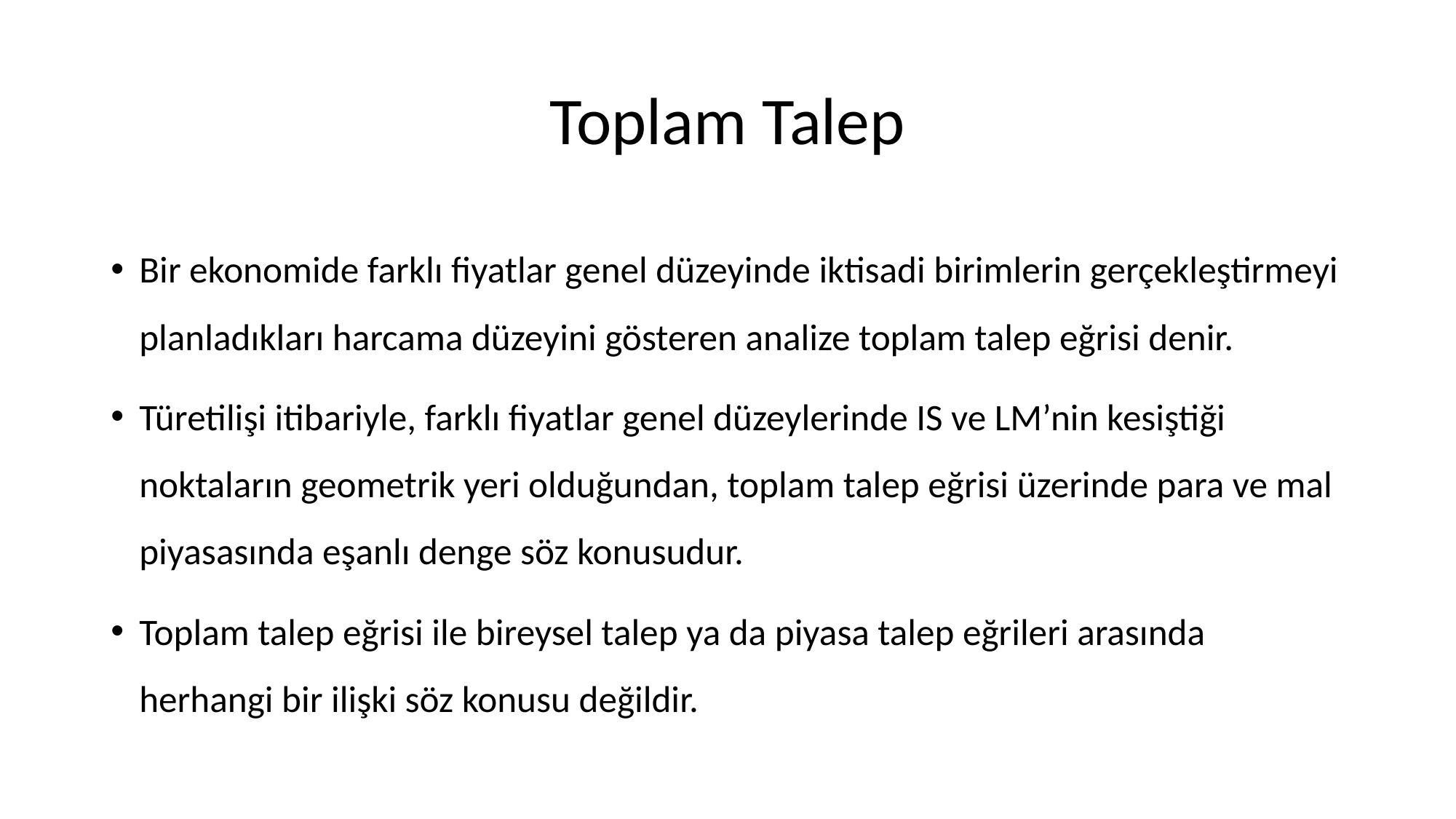

# Toplam Talep
Bir ekonomide farklı fiyatlar genel düzeyinde iktisadi birimlerin gerçekleştirmeyi planladıkları harcama düzeyini gösteren analize toplam talep eğrisi denir.
Türetilişi itibariyle, farklı fiyatlar genel düzeylerinde IS ve LM’nin kesiştiği noktaların geometrik yeri olduğundan, toplam talep eğrisi üzerinde para ve mal piyasasında eşanlı denge söz konusudur.
Toplam talep eğrisi ile bireysel talep ya da piyasa talep eğrileri arasında herhangi bir ilişki söz konusu değildir.